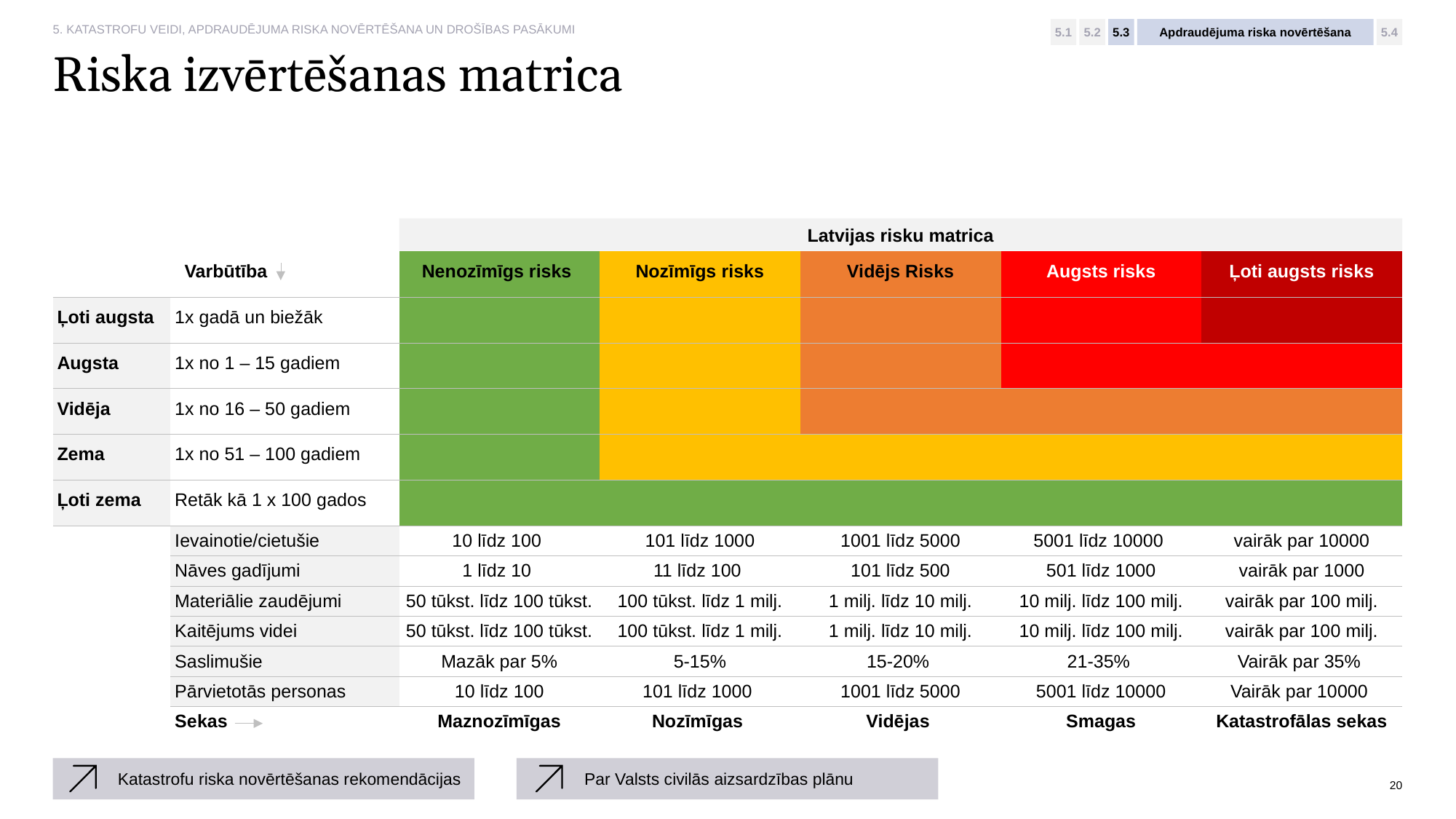

5.1
5.2
5.3
Apdraudējuma riska novērtēšana
5.4
# Riska izvērtēšanas matrica
Latvijas risku matrica
| Varbūtība |  | Nenozīmīgs risks | Nozīmīgs risks | Vidējs Risks | Augsts risks | Ļoti augsts risks |
| --- | --- | --- | --- | --- | --- | --- |
| Ļoti augsta | 1x gadā un biežāk |  |  |  |  |  |
| Augsta | 1x no 1 – 15 gadiem |  |  |  |  |  |
| Vidēja | 1x no 16 – 50 gadiem |  |  |  |  |  |
| Zema | 1x no 51 – 100 gadiem |  |  |  |  |  |
| Ļoti zema | Retāk kā 1 x 100 gados |  |  |  |  |  |
|  | Ievainotie/cietušie | 10 līdz 100 | 101 līdz 1000 | 1001 līdz 5000 | 5001 līdz 10000 | vairāk par 10000 |
|  | Nāves gadījumi | 1 līdz 10 | 11 līdz 100 | 101 līdz 500 | 501 līdz 1000 | vairāk par 1000 |
|  | Materiālie zaudējumi | 50 tūkst. līdz 100 tūkst. | 100 tūkst. līdz 1 milj. | 1 milj. līdz 10 milj. | 10 milj. līdz 100 milj. | vairāk par 100 milj. |
|  | Kaitējums videi | 50 tūkst. līdz 100 tūkst. | 100 tūkst. līdz 1 milj. | 1 milj. līdz 10 milj. | 10 milj. līdz 100 milj. | vairāk par 100 milj. |
|  | Saslimušie | Mazāk par 5% | 5-15% | 15-20% | 21-35% | Vairāk par 35% |
|  | Pārvietotās personas | 10 līdz 100 | 101 līdz 1000 | 1001 līdz 5000 | 5001 līdz 10000 | Vairāk par 10000 |
|  | Sekas | Maznozīmīgas | Nozīmīgas | Vidējas | Smagas | Katastrofālas sekas |

Katastrofu riska novērtēšanas rekomendācijas
Par Valsts civilās aizsardzības plānu
20